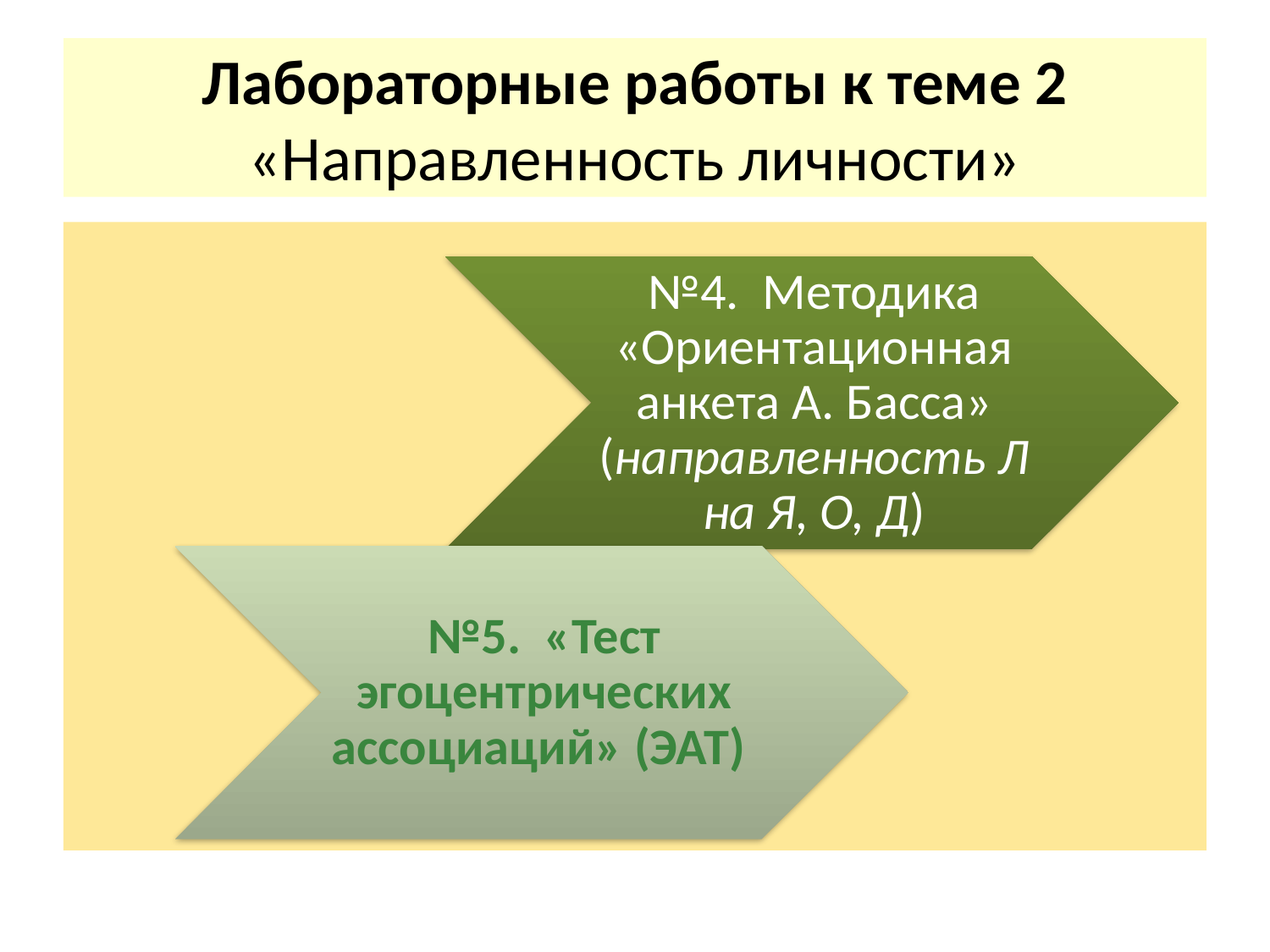

# Лабораторные работы к теме 2 «Направленность личности»
№4.  Методика «Ориентационная анкета А. Басса» (направленность Л на Я, О, Д)
№5.  «Тест эгоцентрических ассоциаций» (ЭАТ)